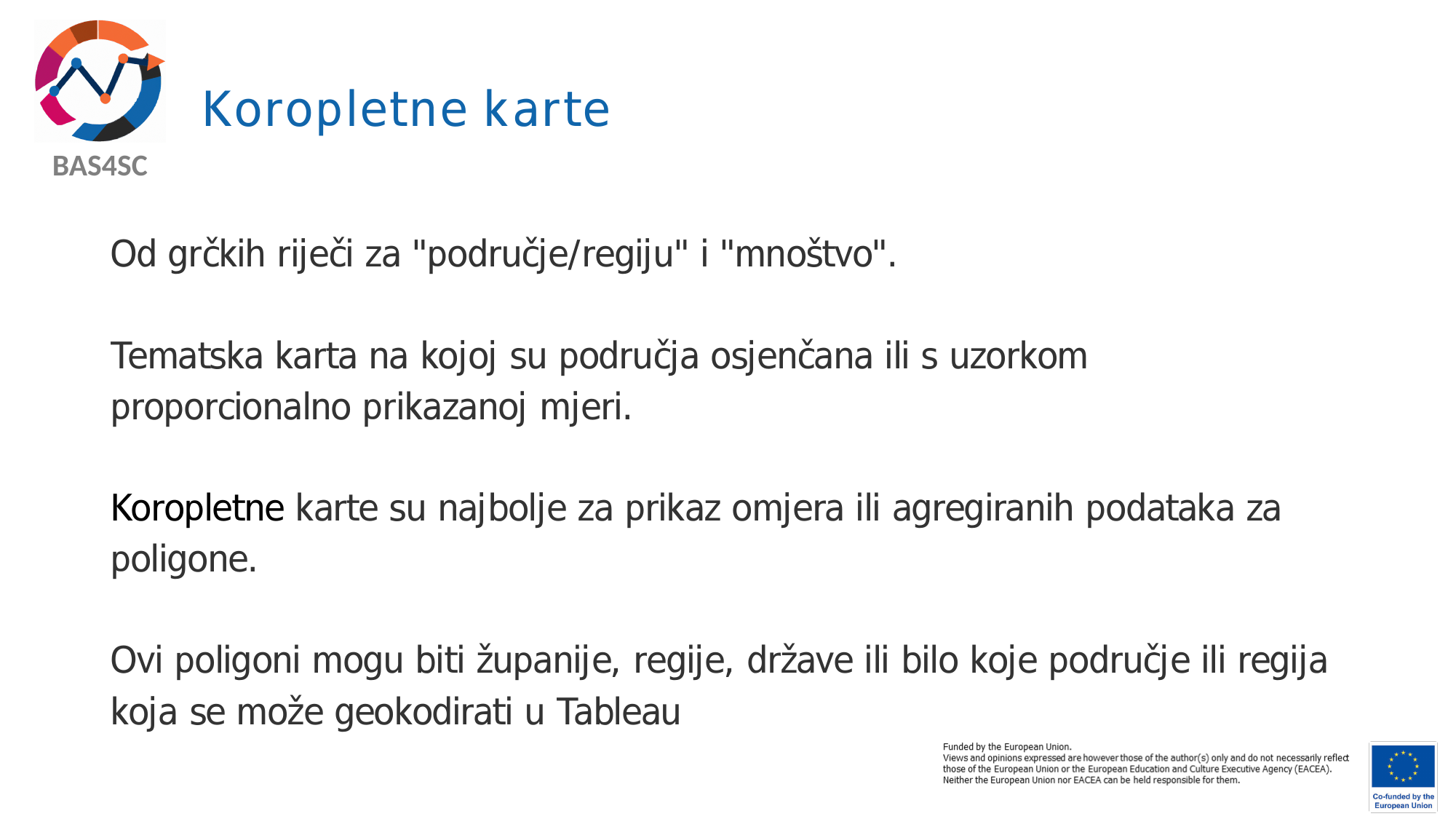

# Koropletne karte
Od grčkih riječi za "područje/regiju" i "mnoštvo".

Tematska karta na kojoj su područja osjenčana ili s uzorkom proporcionalno prikazanoj mjeri.

Koropletne karte su najbolje za prikaz omjera ili agregiranih podataka za poligone.

Ovi poligoni mogu biti županije, regije, države ili bilo koje područje ili regija koja se može geokodirati u Tableau